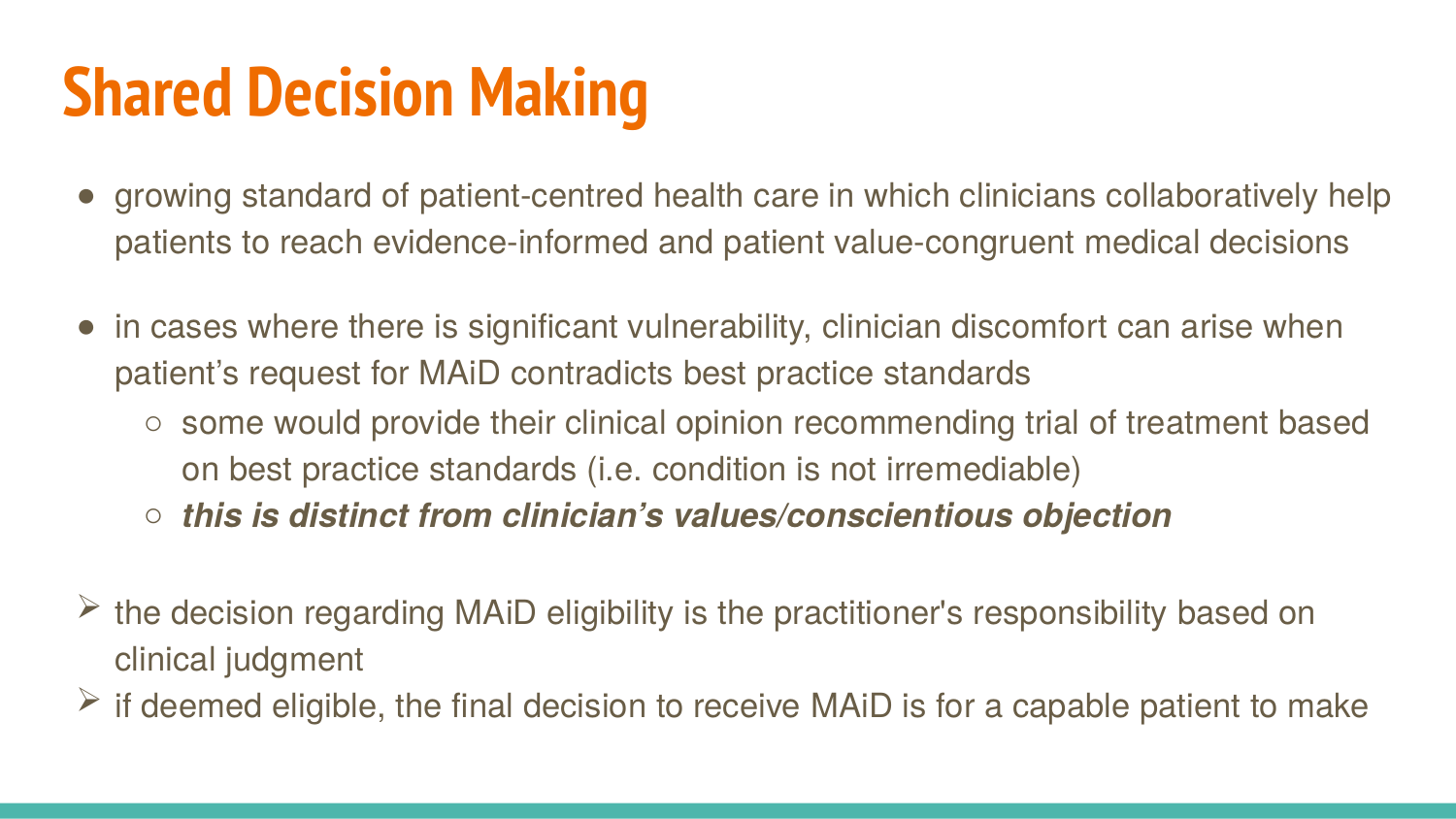

# Shared Decision Making
growing standard of patient-centred health care in which clinicians collaboratively help patients to reach evidence-informed and patient value-congruent medical decisions

in cases where there is significant vulnerability, clinician discomfort can arise when patient’s request for MAiD contradicts best practice standards
some would provide their clinical opinion recommending trial of treatment based on best practice standards (i.e. condition is not irremediable)
this is distinct from clinician’s values/conscientious objection

the decision regarding MAiD eligibility is the practitioner's responsibility based on clinical judgment
if deemed eligible, the final decision to receive MAiD is for a capable patient to make